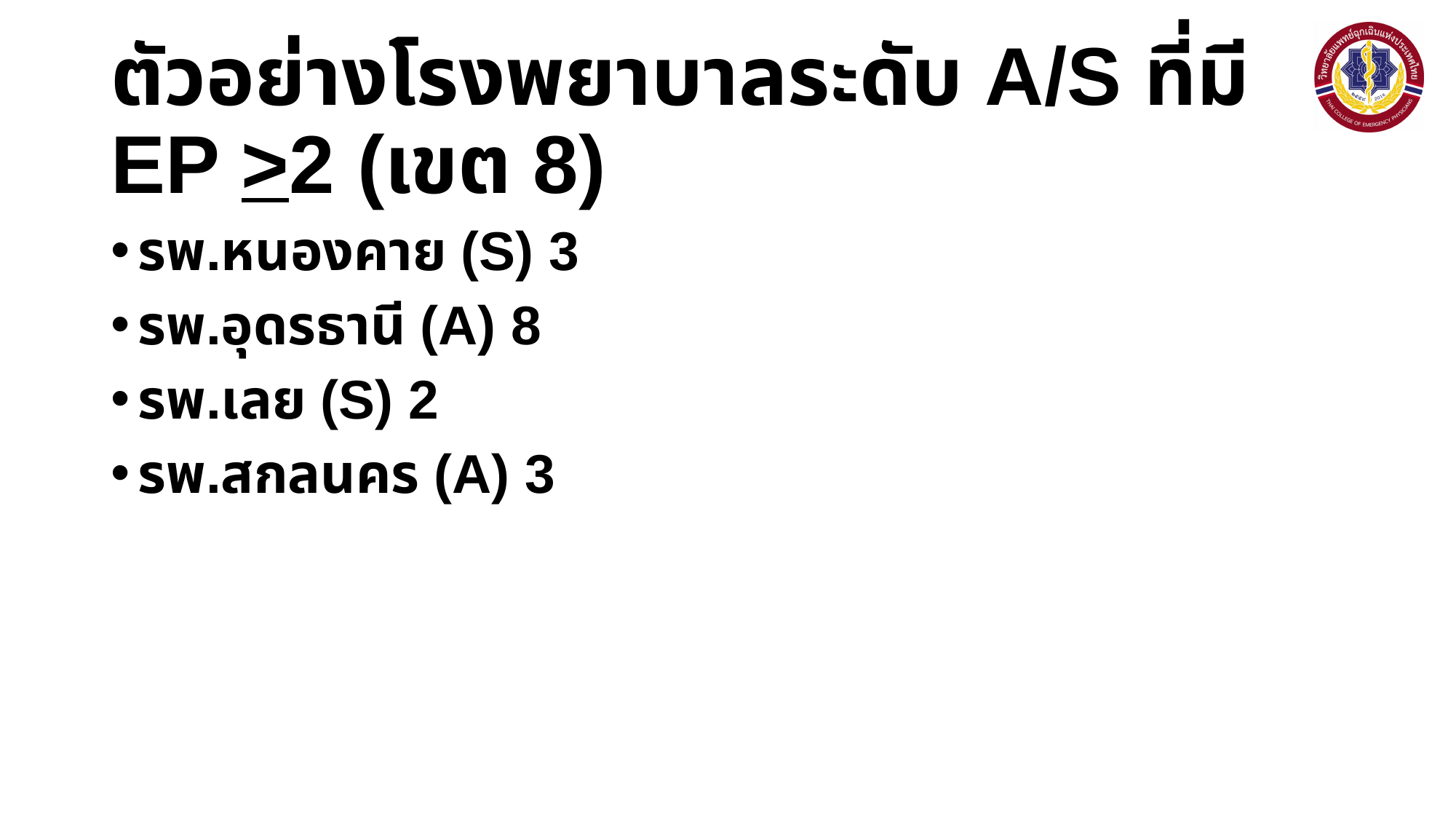

# ตัวอย่างโรงพยาบาลระดับ A/S ที่มี EP >2 (เขต 8)
รพ.หนองคาย (S) 3
รพ.อุดรธานี (A) 8
รพ.เลย (S) 2
รพ.สกลนคร (A) 3